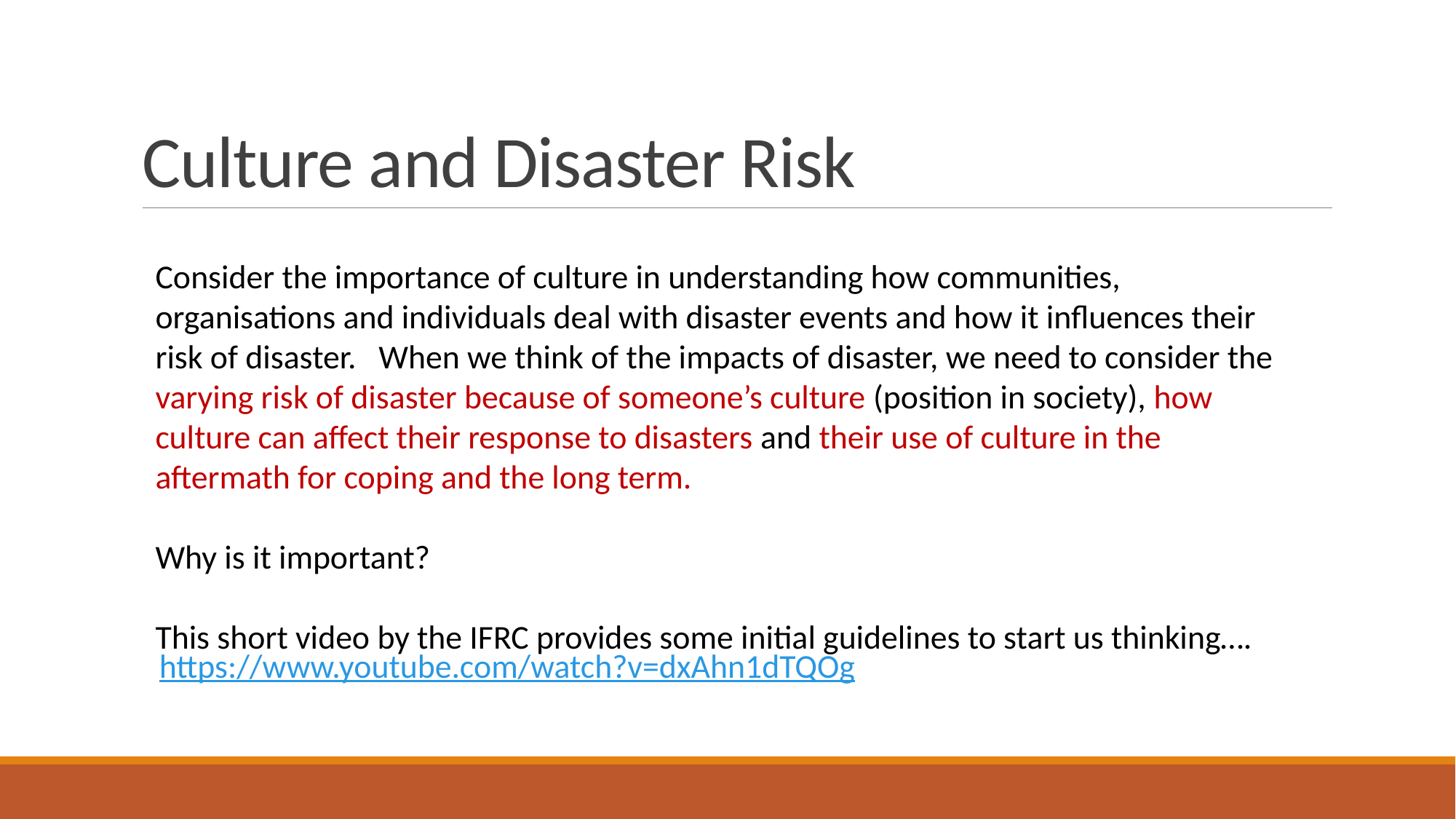

# Culture and Disaster Risk
Consider the importance of culture in understanding how communities, organisations and individuals deal with disaster events and how it influences their risk of disaster.   When we think of the impacts of disaster, we need to consider the varying risk of disaster because of someone’s culture (position in society), how culture can affect their response to disasters and their use of culture in the aftermath for coping and the long term.

Why is it important?

This short video by the IFRC provides some initial guidelines to start us thinking….

https://www.youtube.com/watch?v=dxAhn1dTQOg